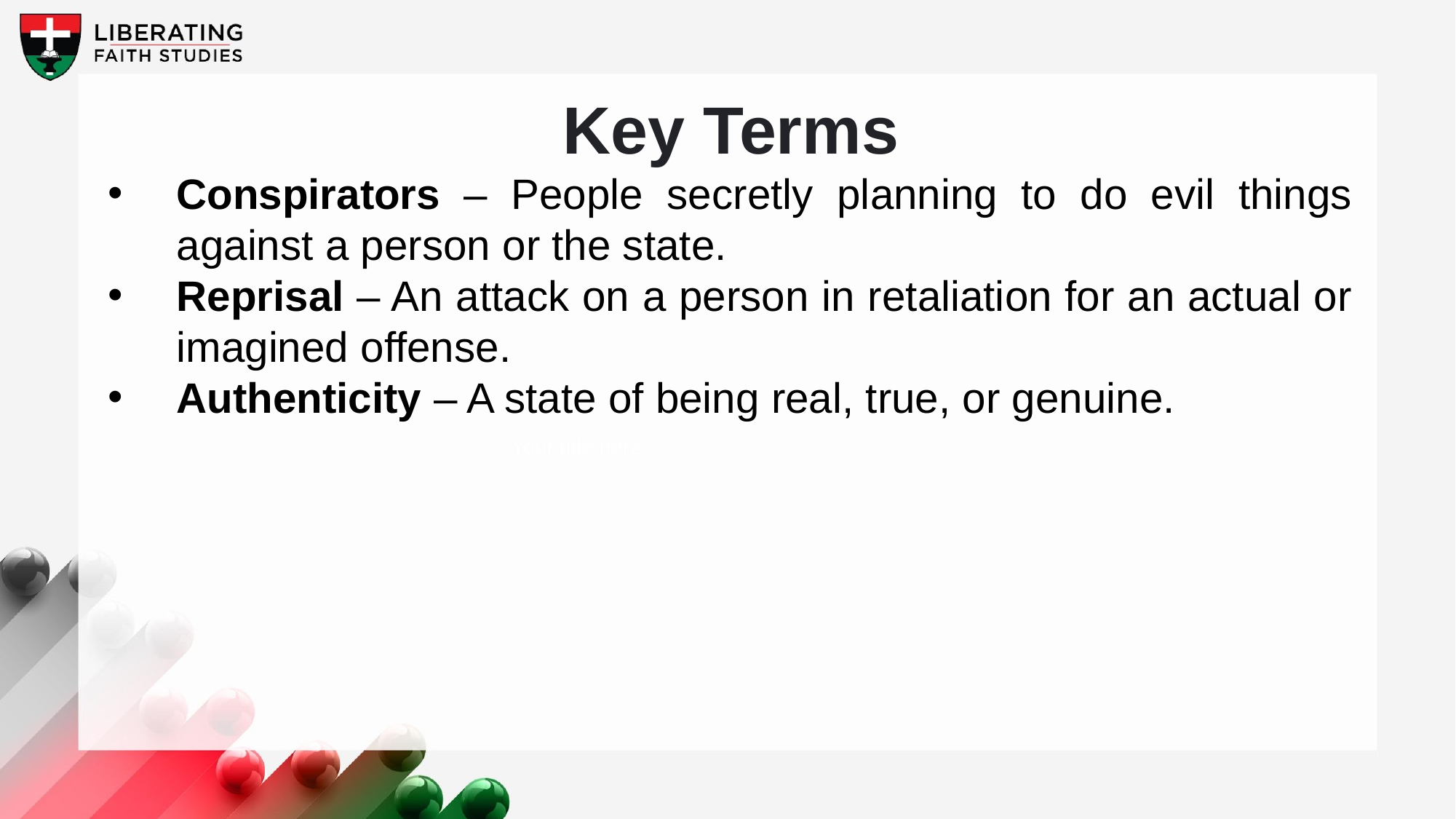

Key Terms
Conspirators – People secretly planning to do evil things against a person or the state.
Reprisal – An attack on a person in retaliation for an actual or imagined offense.
Authenticity – A state of being real, true, or genuine.
Your title here